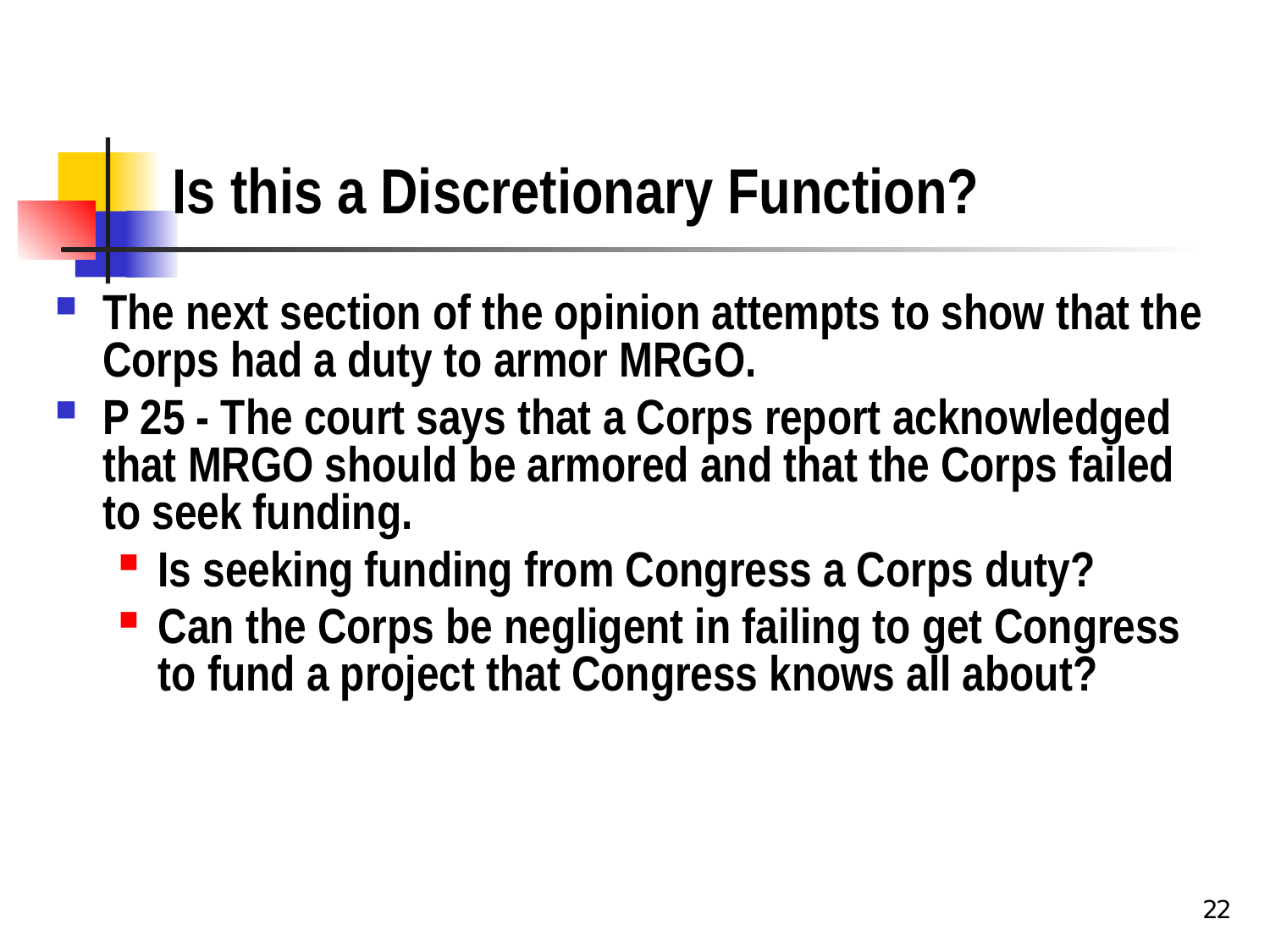

# Is this a Discretionary Function?
The next section of the opinion attempts to show that the Corps had a duty to armor MRGO.
P 25 - The court says that a Corps report acknowledged that MRGO should be armored and that the Corps failed to seek funding.
Is seeking funding from Congress a Corps duty?
Can the Corps be negligent in failing to get Congress to fund a project that Congress knows all about?
22